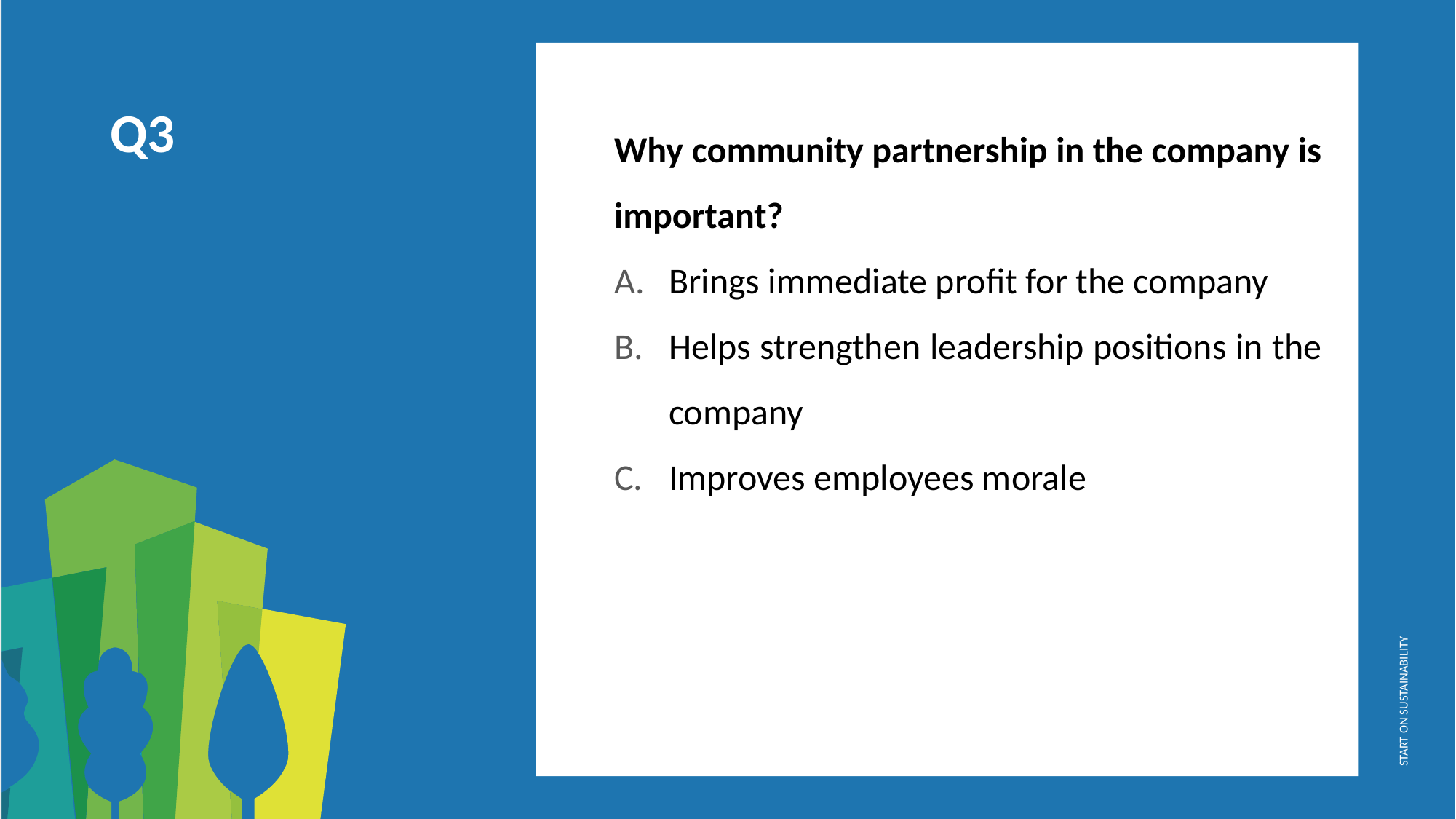

Why community partnership in the company is important?
Brings immediate profit for the company
Helps strengthen leadership positions in the company
Improves employees morale
Q3